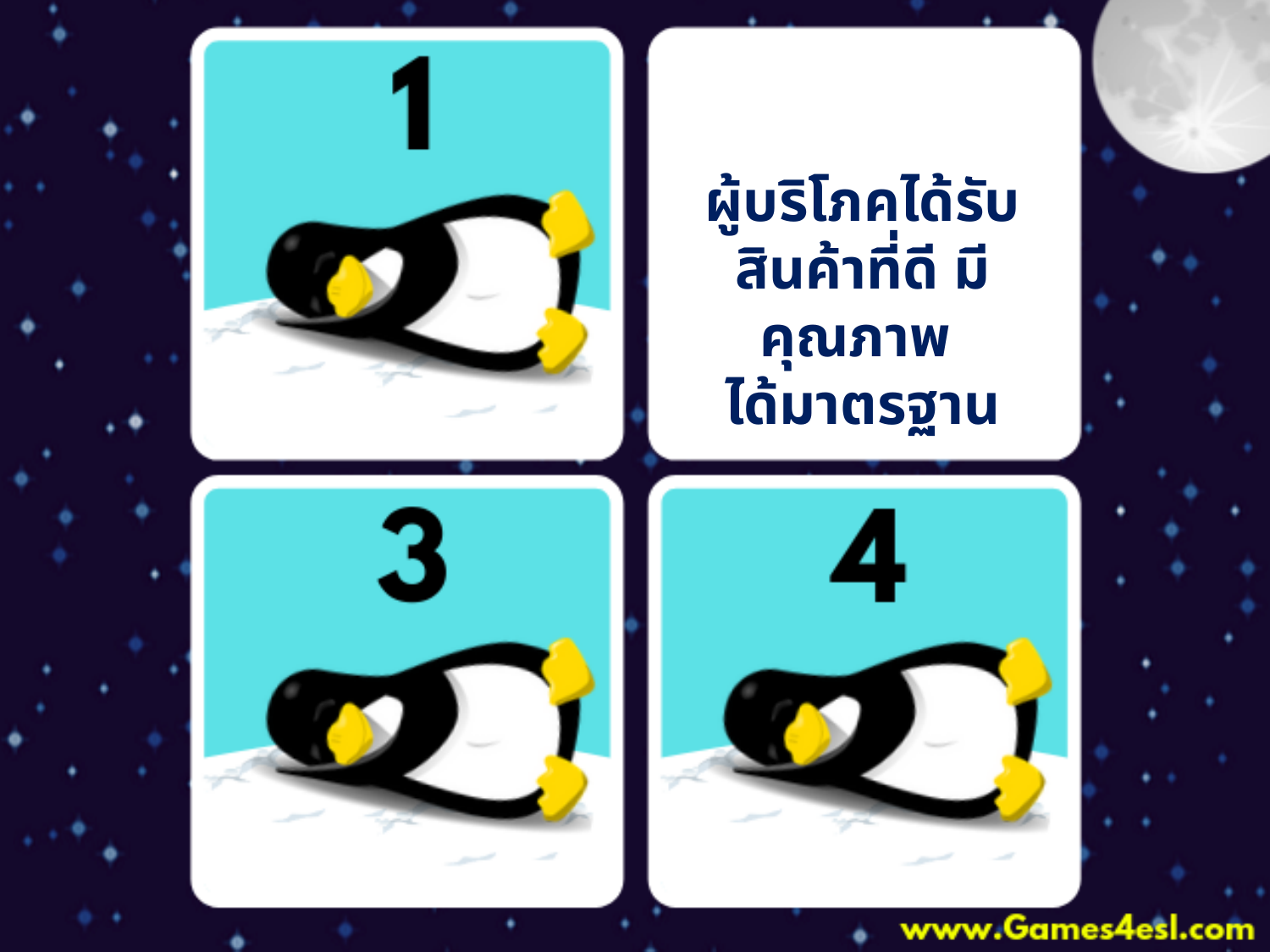

ผู้บริโภคได้รับสินค้าที่ดี มีคุณภาพ
ได้มาตรฐาน